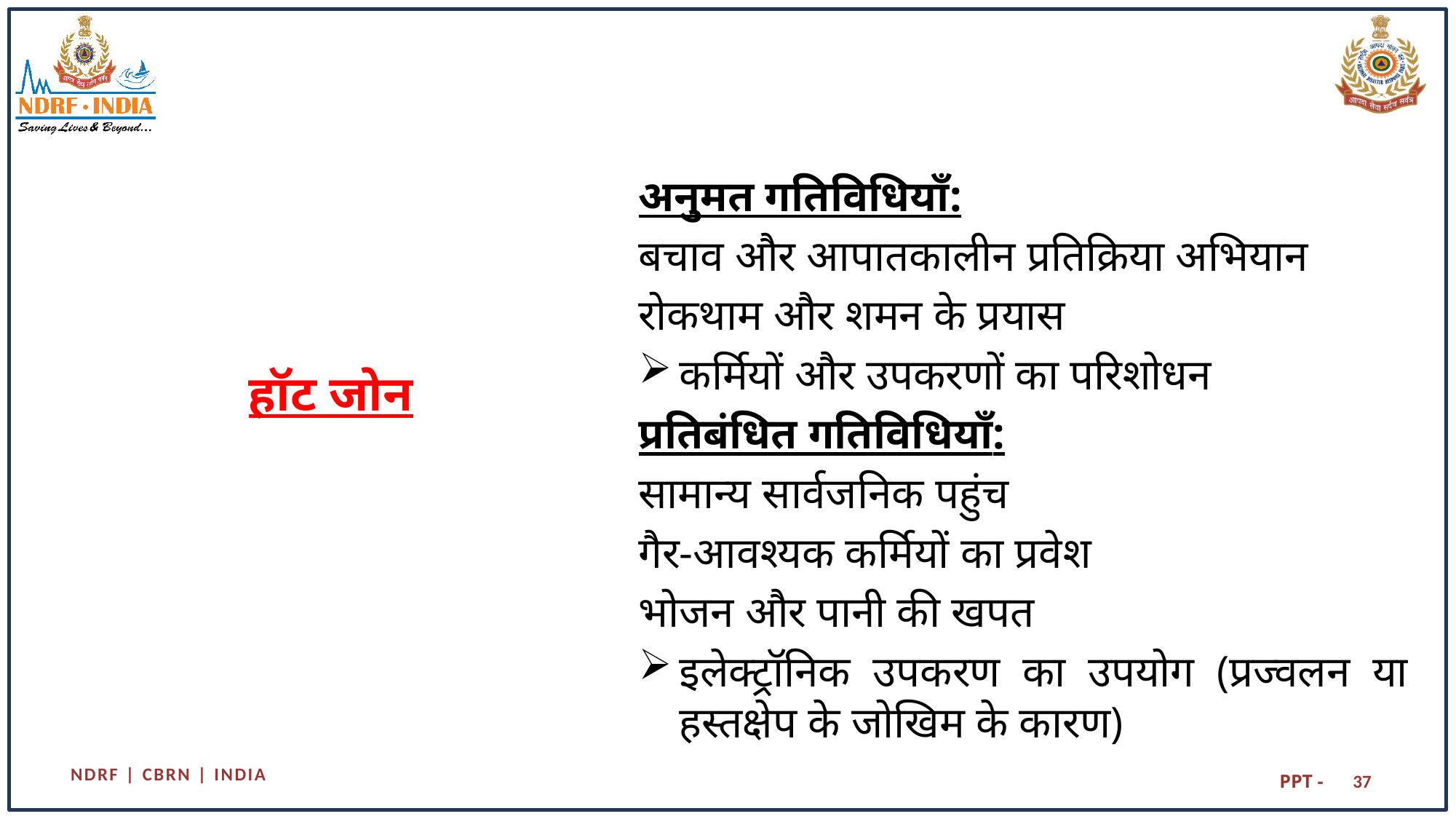

अनुमत गतिविधियाँ:
बचाव और आपातकालीन प्रतिक्रिया अभियान
रोकथाम और शमन के प्रयास
कर्मियों और उपकरणों का परिशोधन
प्रतिबंधित गतिविधियाँ:
सामान्य सार्वजनिक पहुंच
गैर-आवश्यक कर्मियों का प्रवेश
भोजन और पानी की खपत
इलेक्ट्रॉनिक उपकरण का उपयोग (प्रज्वलन या हस्तक्षेप के जोखिम के कारण)
# हॉट जोन